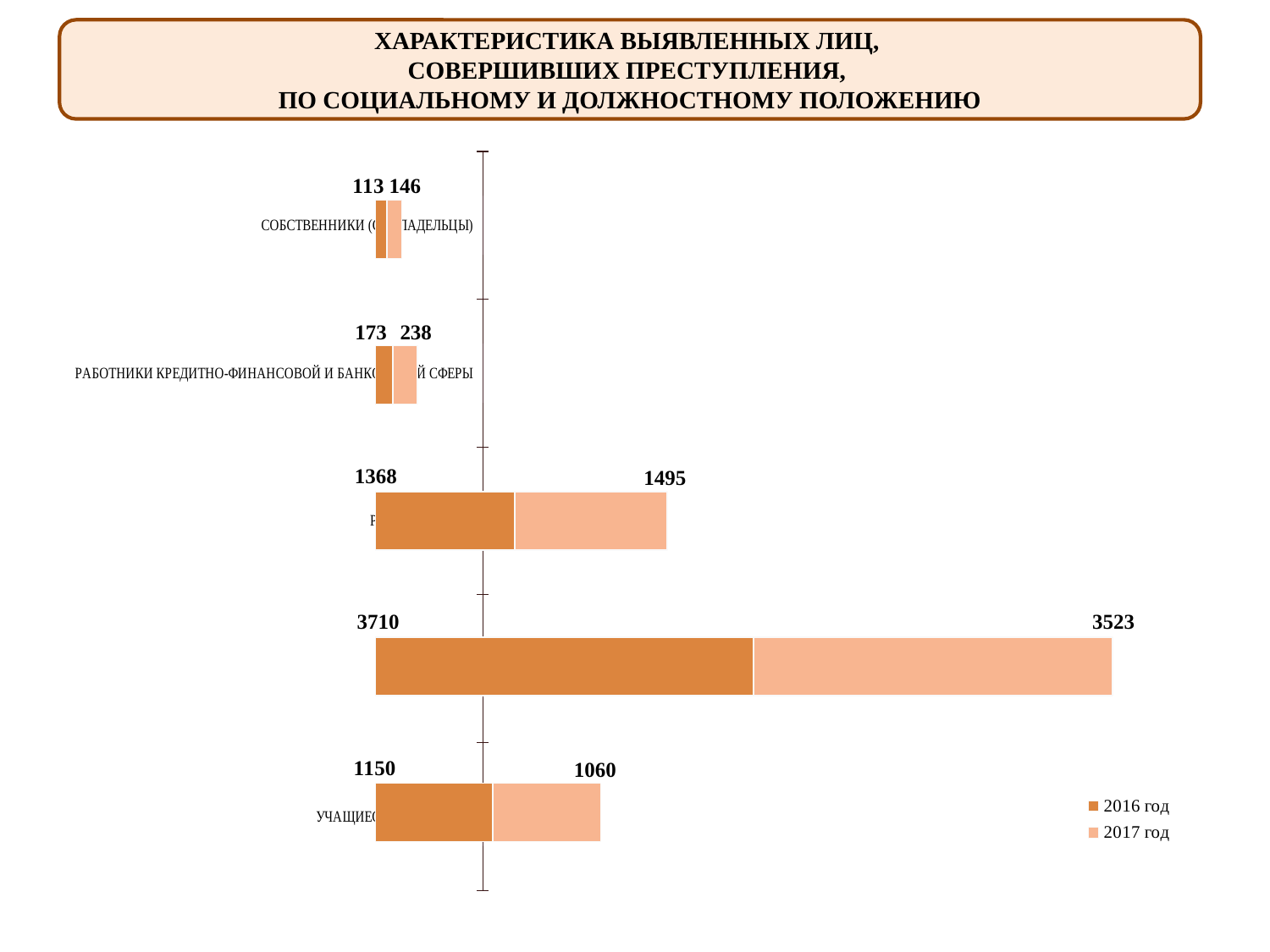

ХАРАКТЕРИСТИКА ВЫЯВЛЕННЫХ ЛИЦ,
СОВЕРШИВШИХ ПРЕСТУПЛЕНИЯ,
ПО СОЦИАЛЬНОМУ И ДОЛЖНОСТНОМУ ПОЛОЖЕНИЮ

### Chart

| Category |  |  |
|---|---|---|
| УЧАЩИЕСЯ И СТУДЕНТЫ | 0.0 | 0.0 |
| СЛУЖАЩИЕ | 0.0 | 0.0 |
| РУКОВОДИТЕЛИ | 0.0 | 0.0 |
| РАБОТНИКИ КРЕДИТНО-ФИНАНСОВОЙ И БАНКОВСКОЙ СФЕРЫ | 0.0 | 0.0 |
| СОБСТВЕННИКИ (СОВЛАДЕЛЬЦЫ) | 0.0 | 0.0 |

### Chart

| Category | 2016 год | 2017 год |
|---|---|---|
| УЧАЩИЕСЯ И СТУДЕНТЫ | 1150.0 | 1060.0 |
| СЛУЖАЩИЕ | 3710.0 | 3523.0 |
| РУКОВОДИТЕЛИ | 1368.0 | 1495.0 |
| РАБОТНИКИ КРЕДИТНО-ФИНАНСОВОЙ И БАНКОВСКОЙ СФЕРЫ | 173.0 | 238.0 |
| СОБСТВЕННИКИ (СОВЛАДЕЛЬЦЫ) | 113.0 | 146.0 |